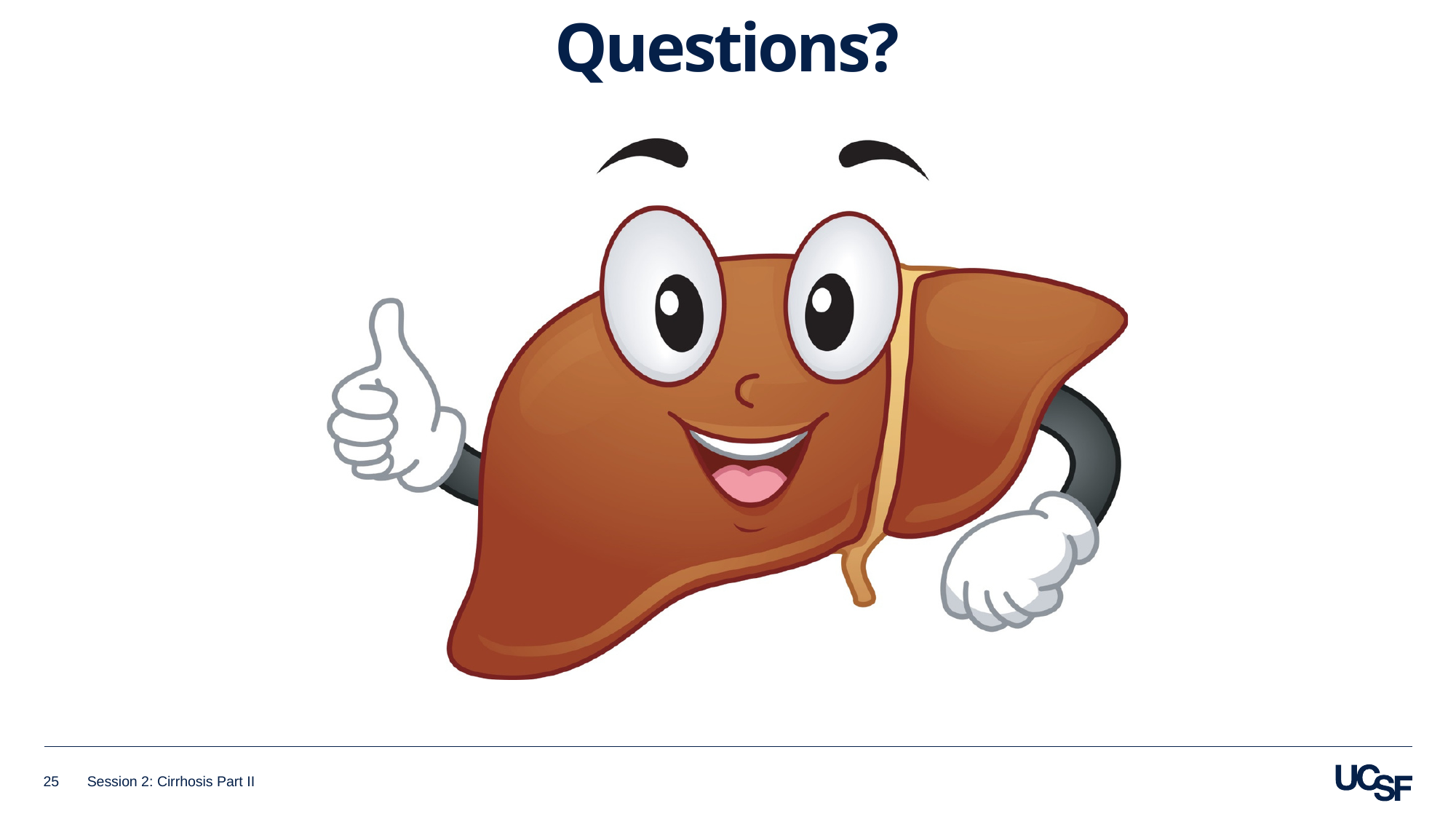

Questions?

25
Session 2: Cirrhosis Part II